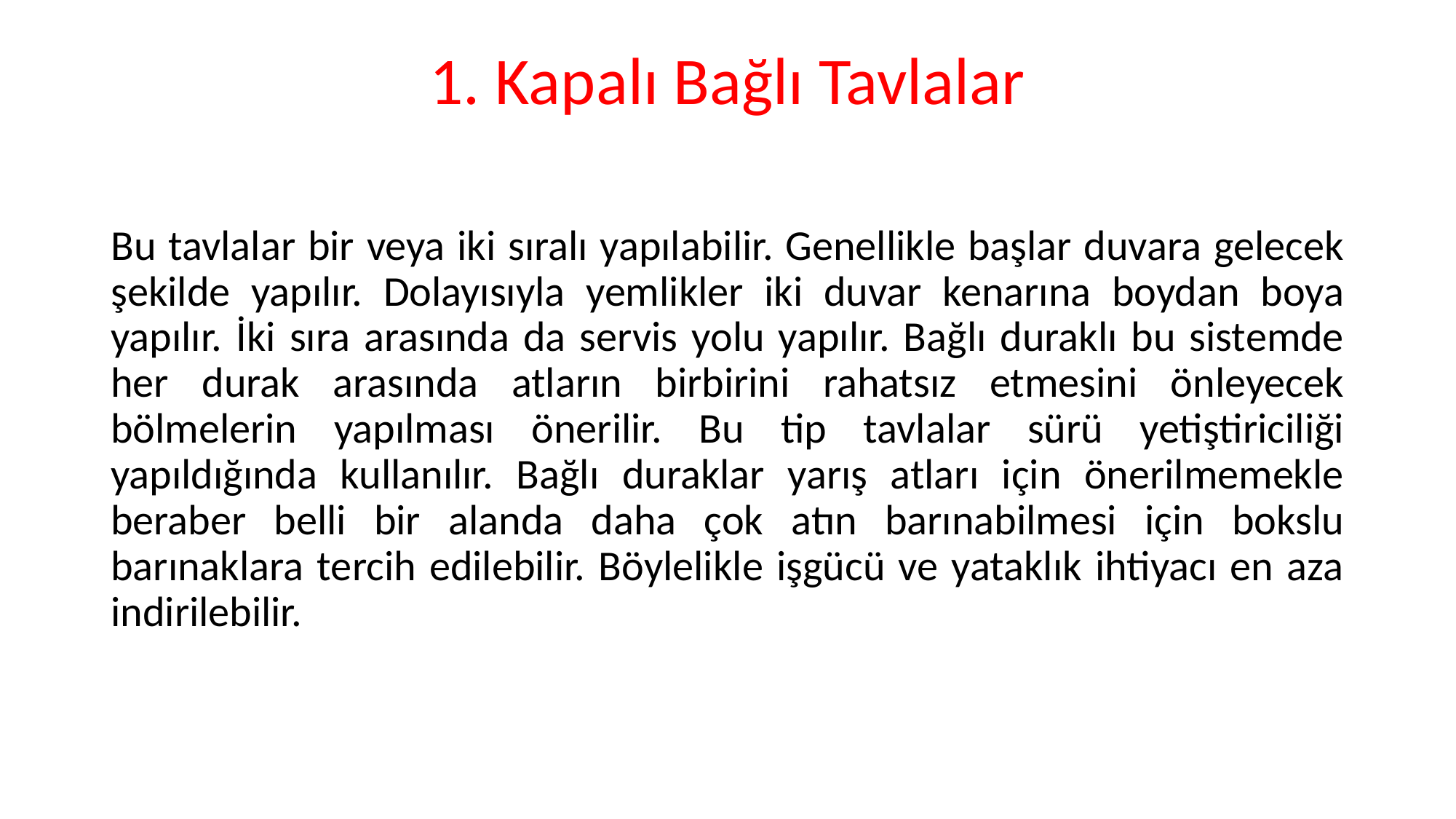

# 1. Kapalı Bağlı Tavlalar
Bu tavlalar bir veya iki sıralı yapılabilir. Genellikle başlar duvara gelecek şekilde yapılır. Dolayısıyla yemlikler iki duvar kenarına boydan boya yapılır. İki sıra arasında da servis yolu yapılır. Bağlı duraklı bu sistemde her durak arasında atların birbirini rahatsız etmesini önleyecek bölmelerin yapılması önerilir. Bu tip tavlalar sürü yetiştiriciliği yapıldığında kullanılır. Bağlı duraklar yarış atları için önerilmemekle beraber belli bir alanda daha çok atın barınabilmesi için bokslu barınaklara tercih edilebilir. Böylelikle işgücü ve yataklık ihtiyacı en aza indirilebilir.